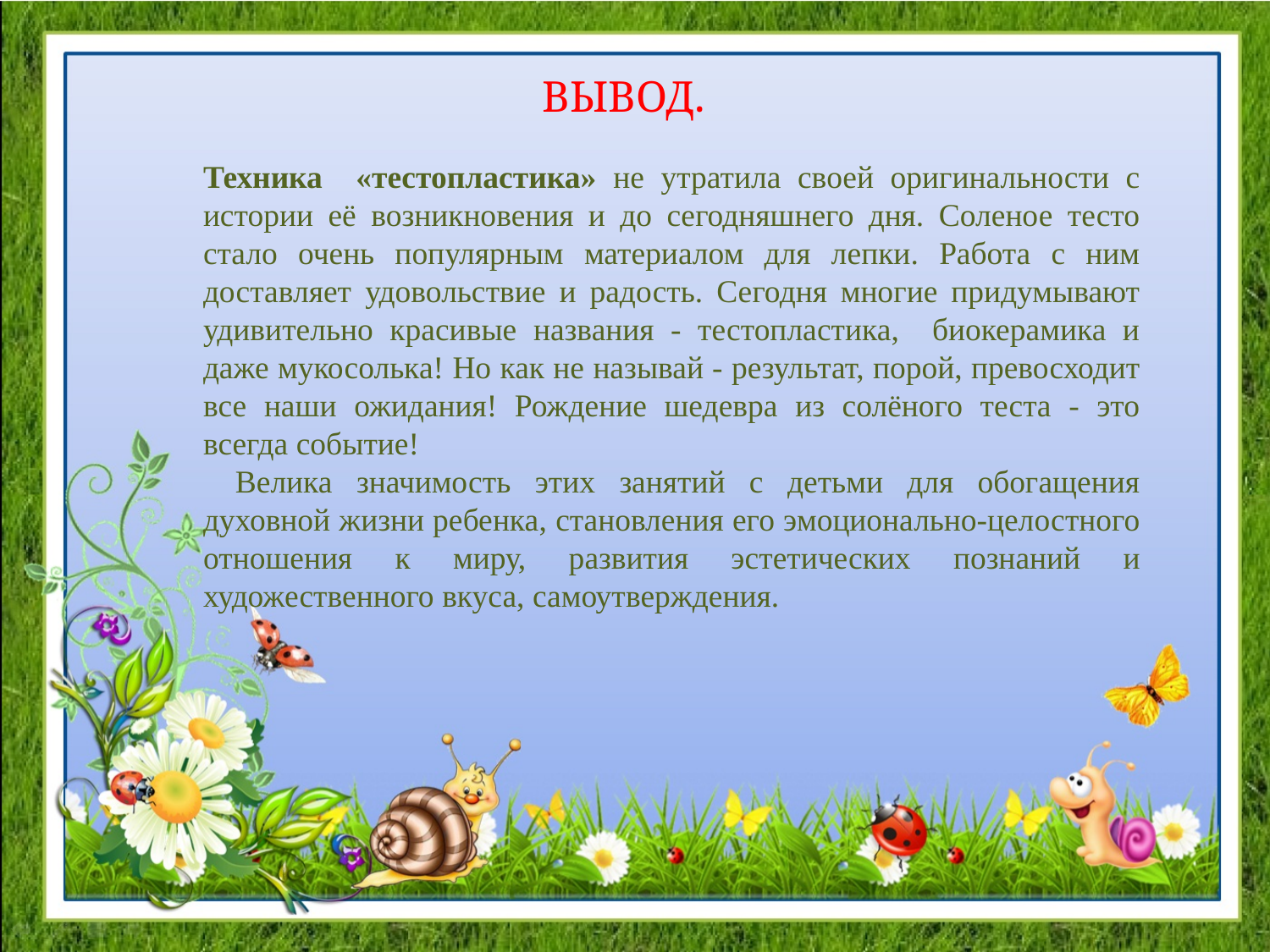

ВЫВОД.
Техника  «тестопластика» не утратила своей оригинальности с истории её возникновения и до сегодняшнего дня. Соленое тесто стало очень популярным материалом для лепки. Работа с ним доставляет удовольствие и радость. Сегодня многие придумывают удивительно красивые названия - тестопластика,  биокерамика и даже мукосолька! Но как не называй - результат, порой, превосходит все наши ожидания! Рождение шедевра из солёного теста - это всегда событие!
  Велика значимость этих занятий с детьми для обогащения духовной жизни ребенка, становления его эмоционально-целостного отношения к миру, развития эстетических познаний и художественного вкуса, самоутверждения.